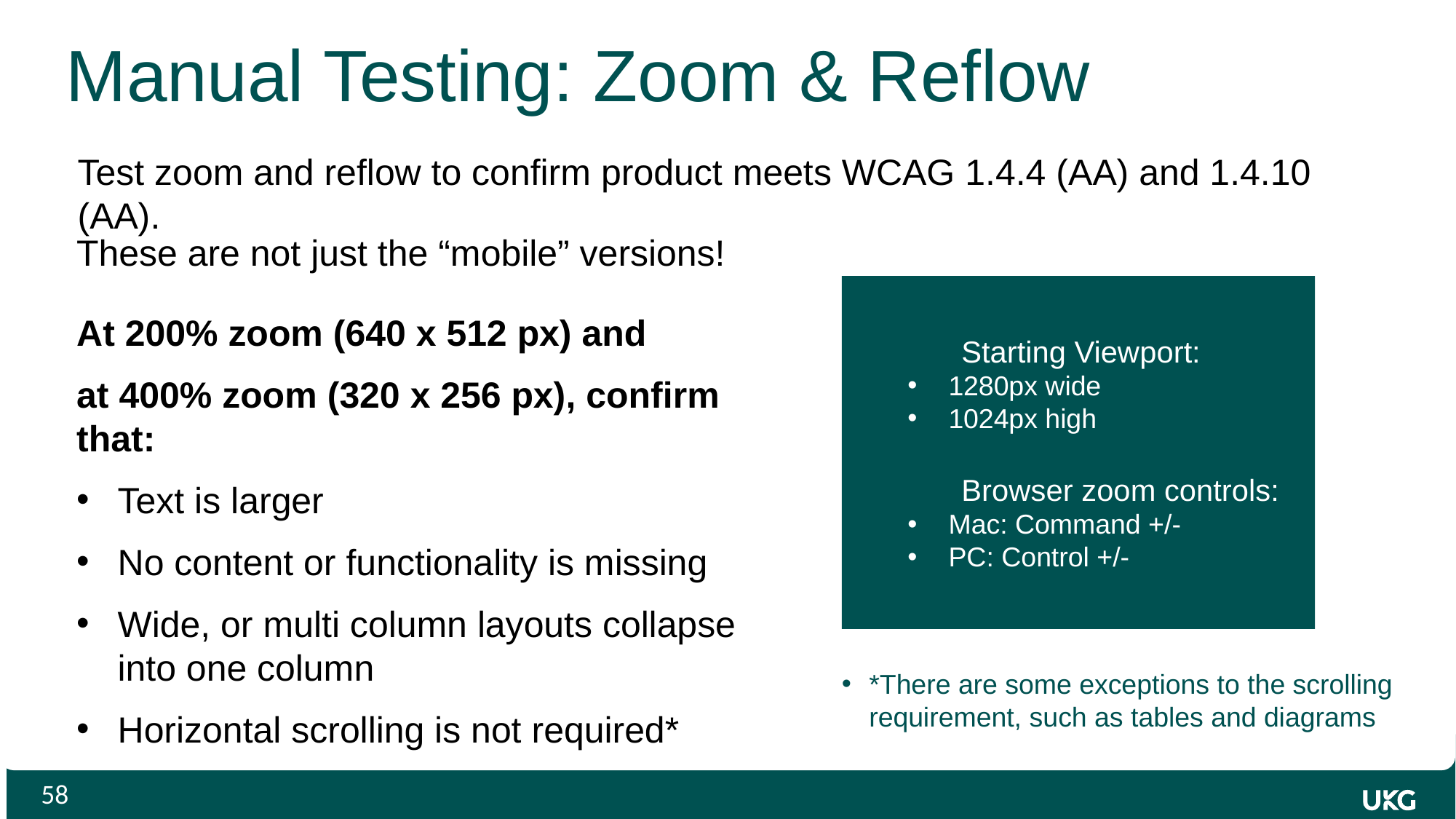

# Manual Testing: Zoom & Reflow
Test zoom and reflow to confirm product meets WCAG 1.4.4 (AA) and 1.4.10 (AA).
These are not just the “mobile” versions!
At 200% zoom (640 x 512 px) and
at 400% zoom (320 x 256 px), confirm that:
Text is larger
No content or functionality is missing
Wide, or multi column layouts collapse into one column
Horizontal scrolling is not required*

	Starting Viewport:
1280px wide
1024px high
	Browser zoom controls:
Mac: Command +/-
PC: Control +/-
*There are some exceptions to the scrolling requirement, such as tables and diagrams
58